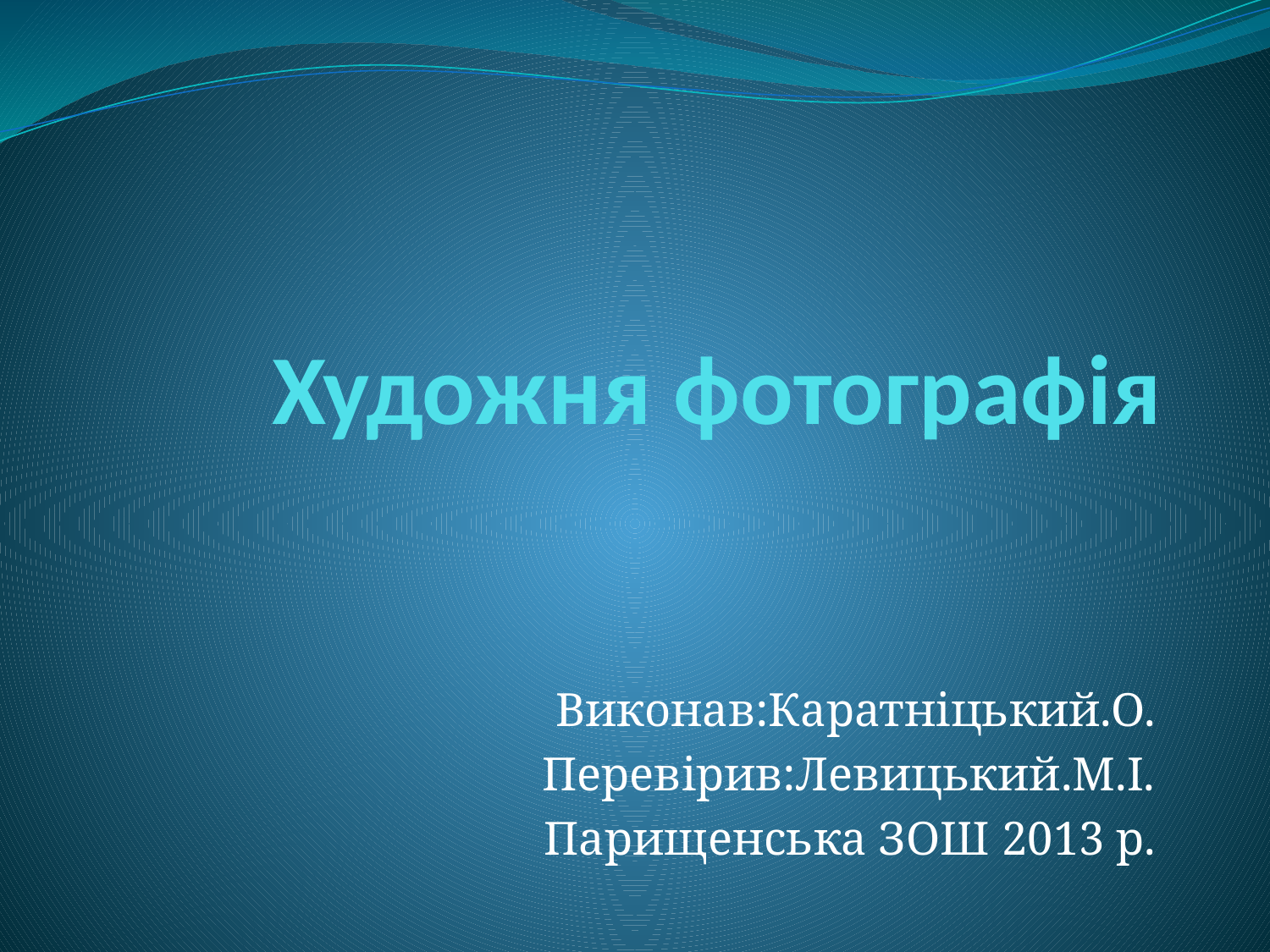

# Художня фотографія
Виконав:Каратніцький.О.
Перевірив:Левицький.М.І.
Парищенська ЗОШ 2013 р.